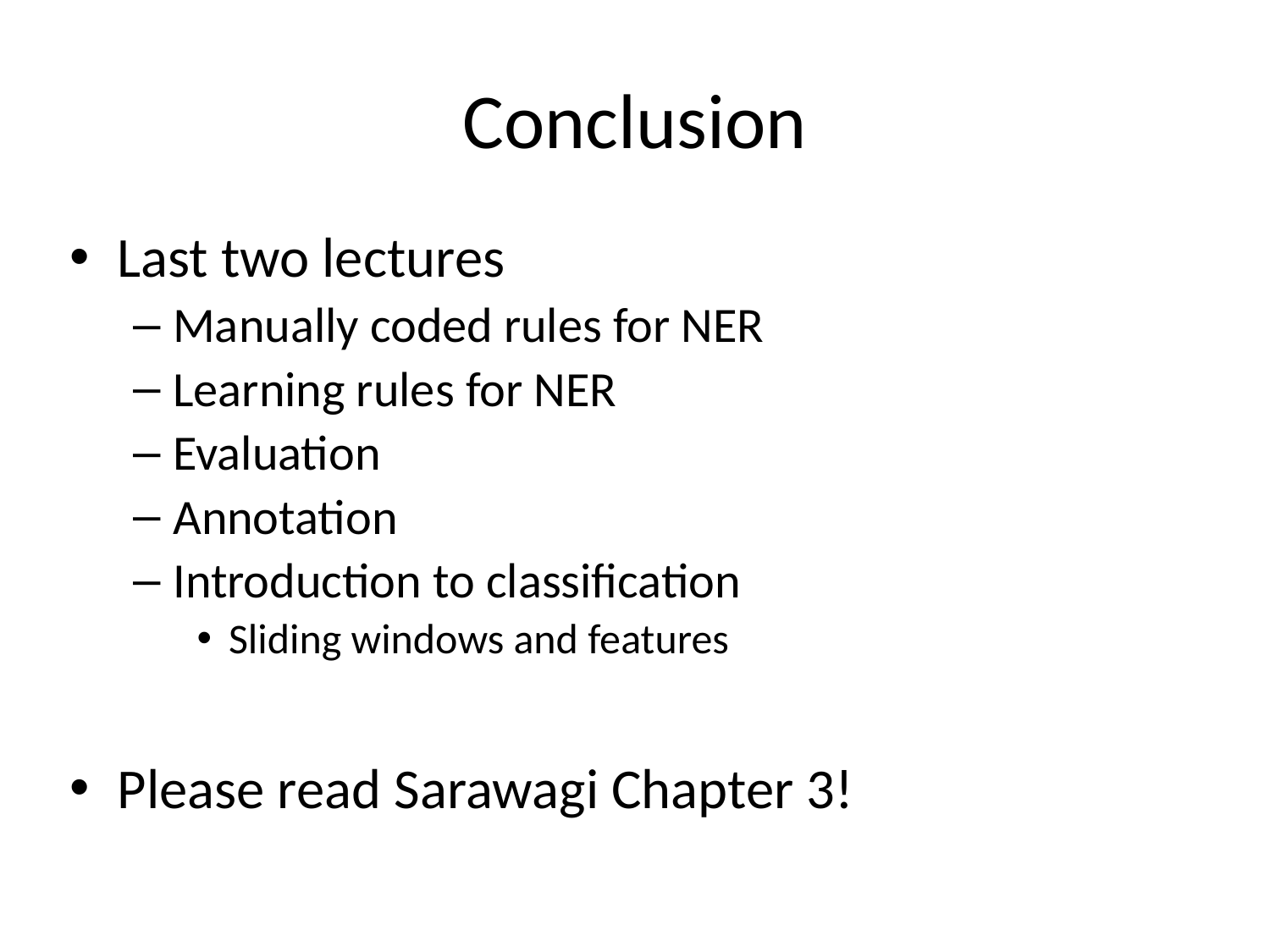

# Conclusion
Last two lectures
Manually coded rules for NER
Learning rules for NER
Evaluation
Annotation
Introduction to classification
Sliding windows and features

Please read Sarawagi Chapter 3!